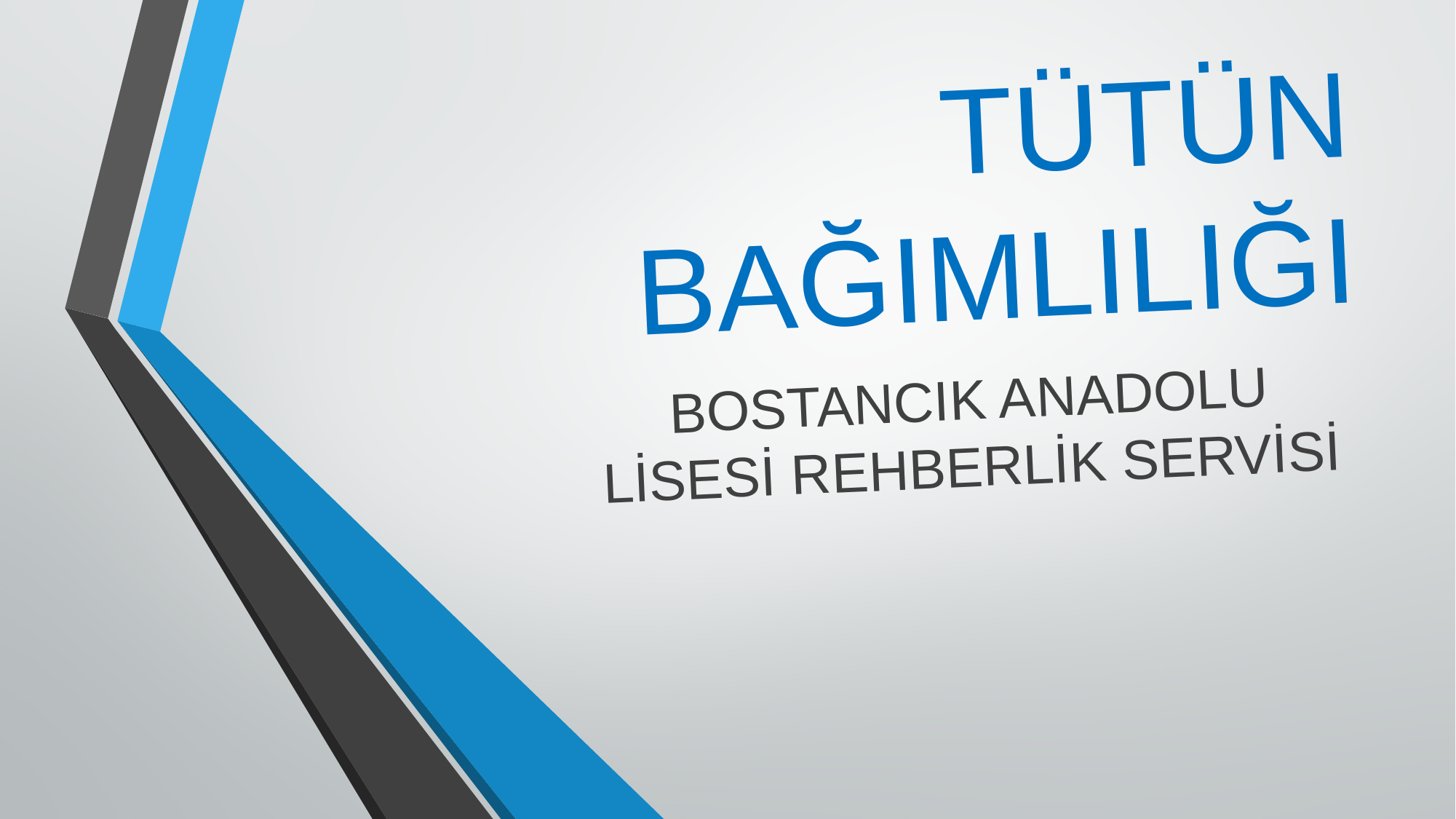

# TÜTÜN BAĞIMLILIĞI
BOSTANCIK ANADOLU LİSESİ REHBERLİK SERVİSİ